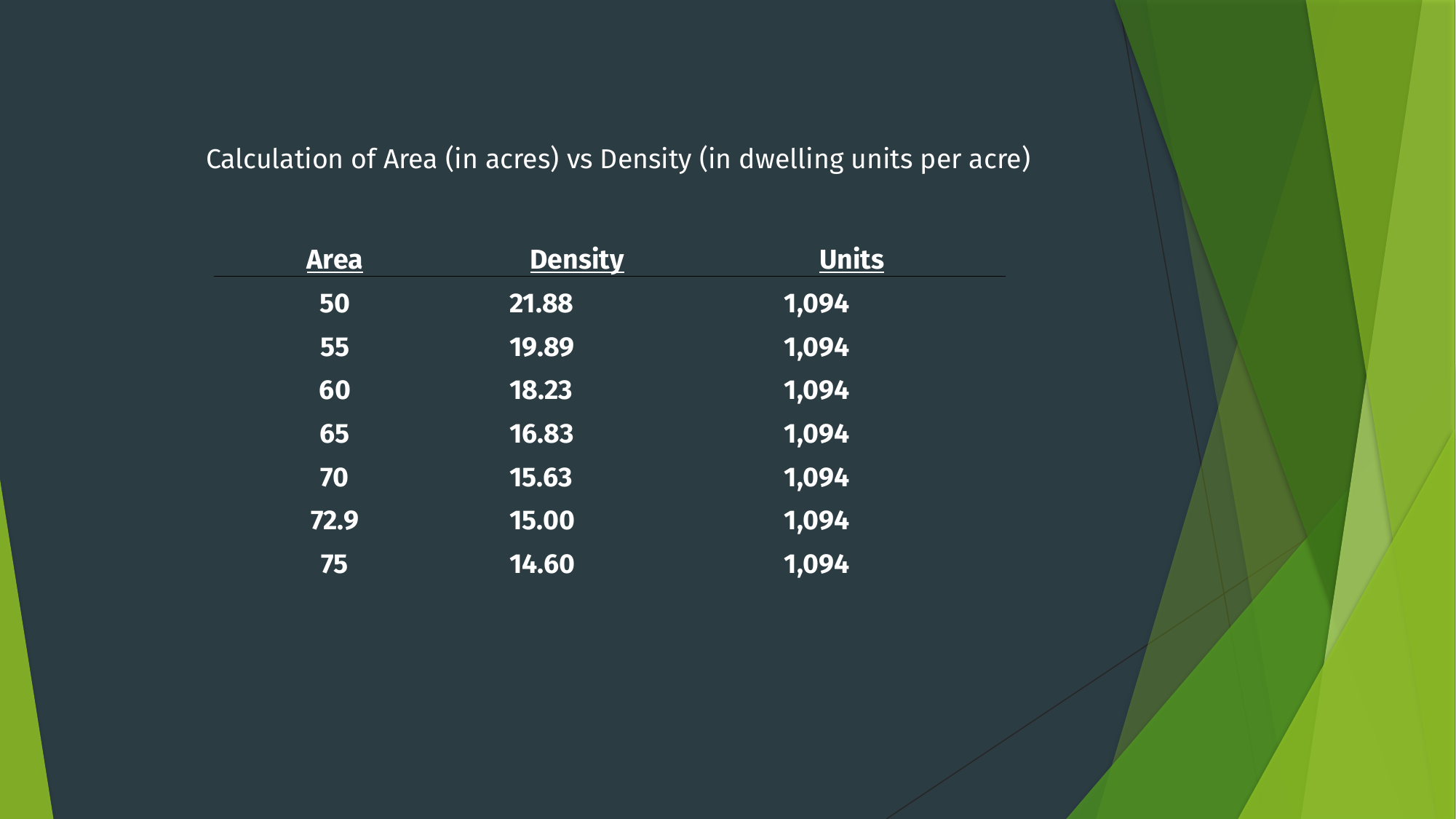

Calculation of Area (in acres) vs Density (in dwelling units per acre)

| Area | Density | Units |
| --- | --- | --- |
| 50 | 21.88 | 1,094 |
| 55 | 19.89 | 1,094 |
| 60 | 18.23 | 1,094 |
| 65 | 16.83 | 1,094 |
| 70 | 15.63 | 1,094 |
| 72.9 | 15.00 | 1,094 |
| 75 | 14.60 | 1,094 |